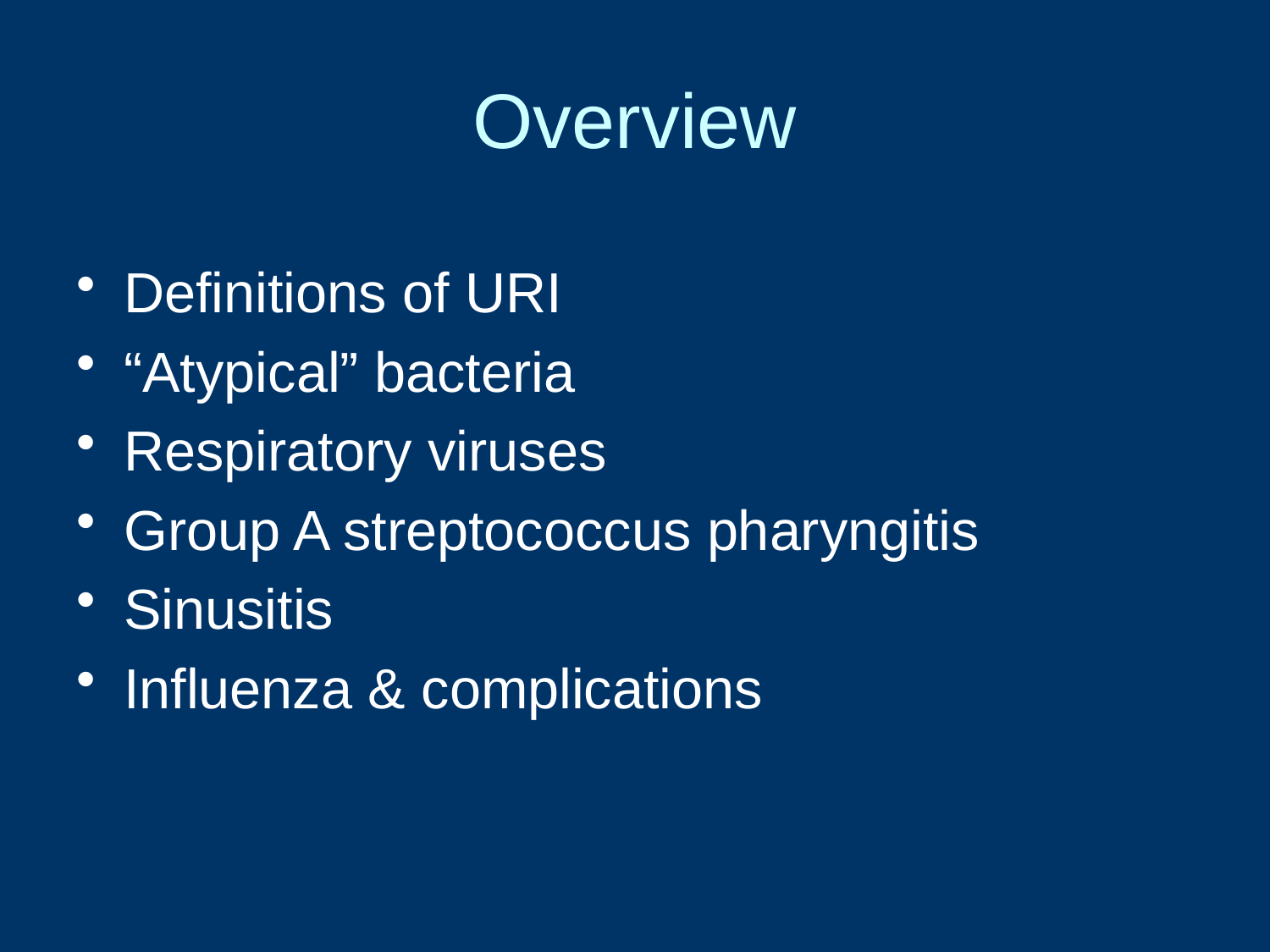

# Overview
Definitions of URI
“Atypical” bacteria
Respiratory viruses
Group A streptococcus pharyngitis
Sinusitis
Influenza & complications